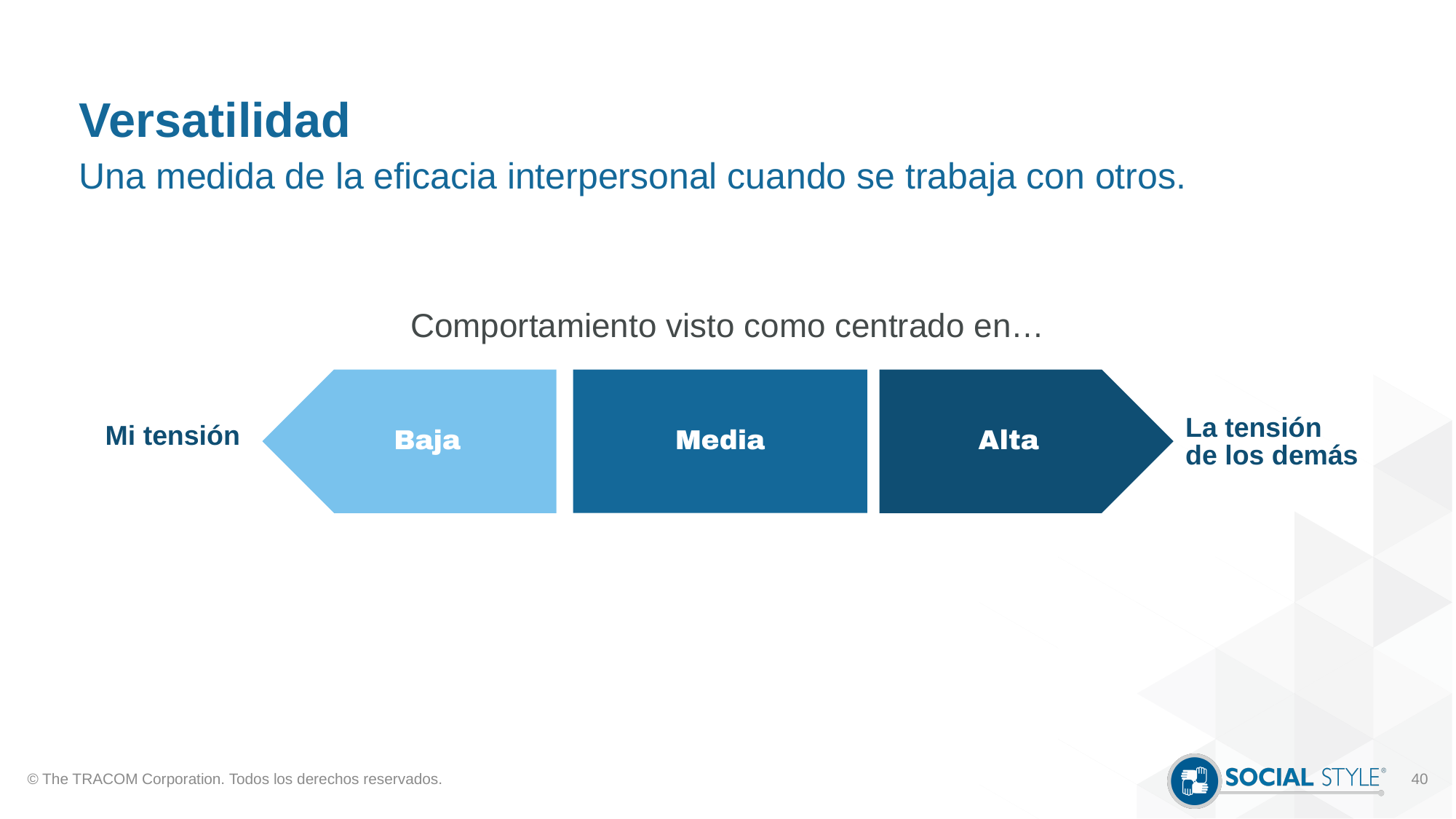

# Versatilidad
Una medida de la eficacia interpersonal cuando se trabaja con otros.
Comportamiento visto como centrado en…
Baja
Media
Alta
La tensión de los demás
Mi tensión
© The TRACOM Corporation. Todos los derechos reservados.
40